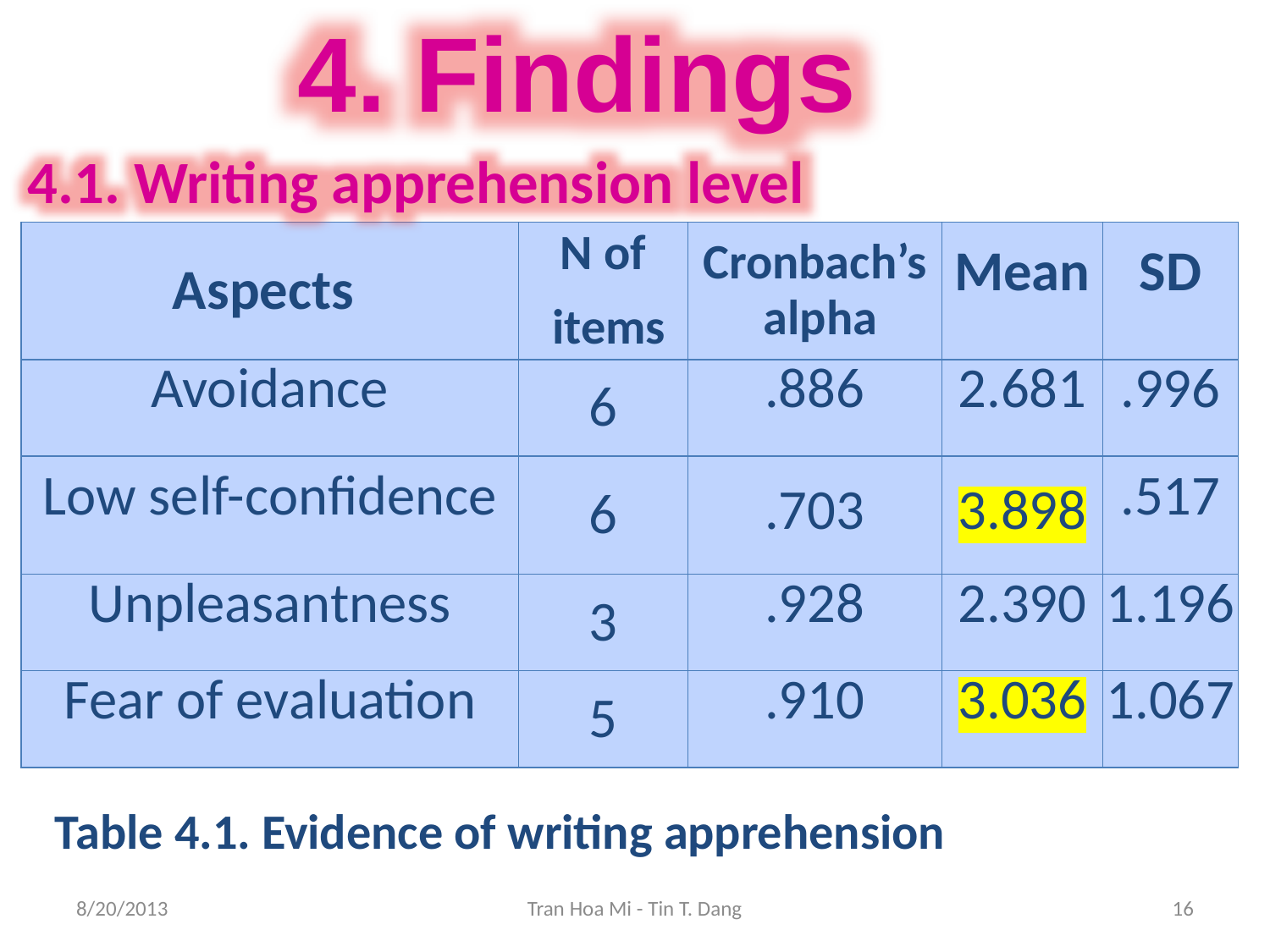

4. Findings
4.1. Writing apprehension level
| Aspects | N of items | Cronbach’s alpha | Mean | SD |
| --- | --- | --- | --- | --- |
| Avoidance | 6 | .886 | 2.681 | .996 |
| Low self-confidence | 6 | .703 | 3.898 | .517 |
| Unpleasantness | 3 | .928 | 2.390 | 1.196 |
| Fear of evaluation | 5 | .910 | 3.036 | 1.067 |
Table 4.1. Evidence of writing apprehension
8/20/2013
Tran Hoa Mi - Tin T. Dang
16